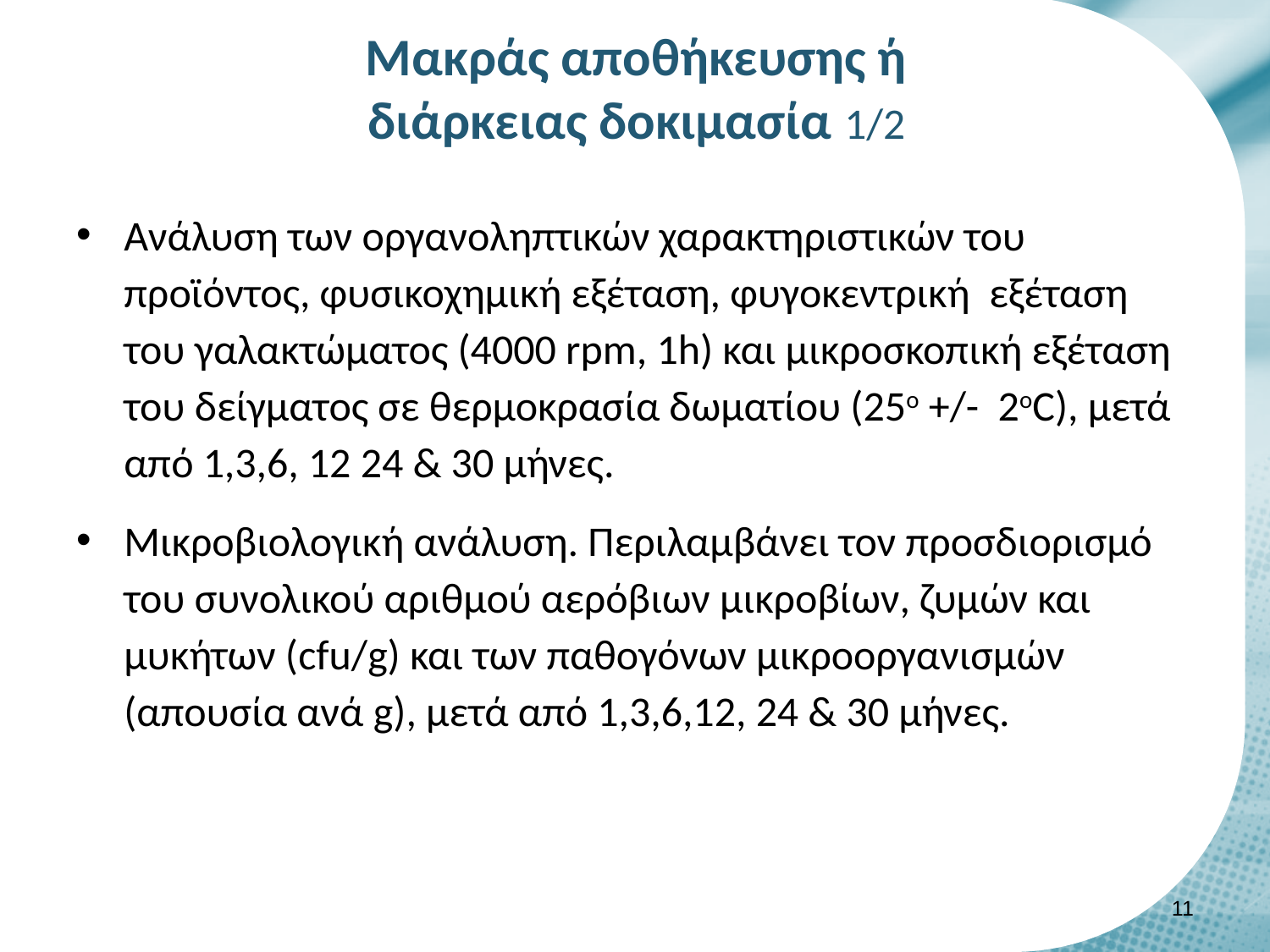

# Μακράς αποθήκευσης ή διάρκειας δοκιμασία 1/2
Ανάλυση των οργανοληπτικών χαρακτηριστικών του προϊόντος, φυσικοχημική εξέταση, φυγοκεντρική  εξέταση του γαλακτώματος (4000 rpm, 1h) και μικροσκοπική εξέταση του δείγματος σε θερμοκρασία δωματίου (25o +/-  2οC), μετά από 1,3,6, 12 24 & 30 μήνες.
Μικροβιολογική ανάλυση. Περιλαμβάνει τον προσδιορισμό του συνολικού αριθμού αερόβιων μικροβίων, ζυμών και  μυκήτων (cfu/g) και των παθογόνων μικροοργανισμών (απουσία ανά g), μετά από 1,3,6,12, 24 & 30 μήνες.
11